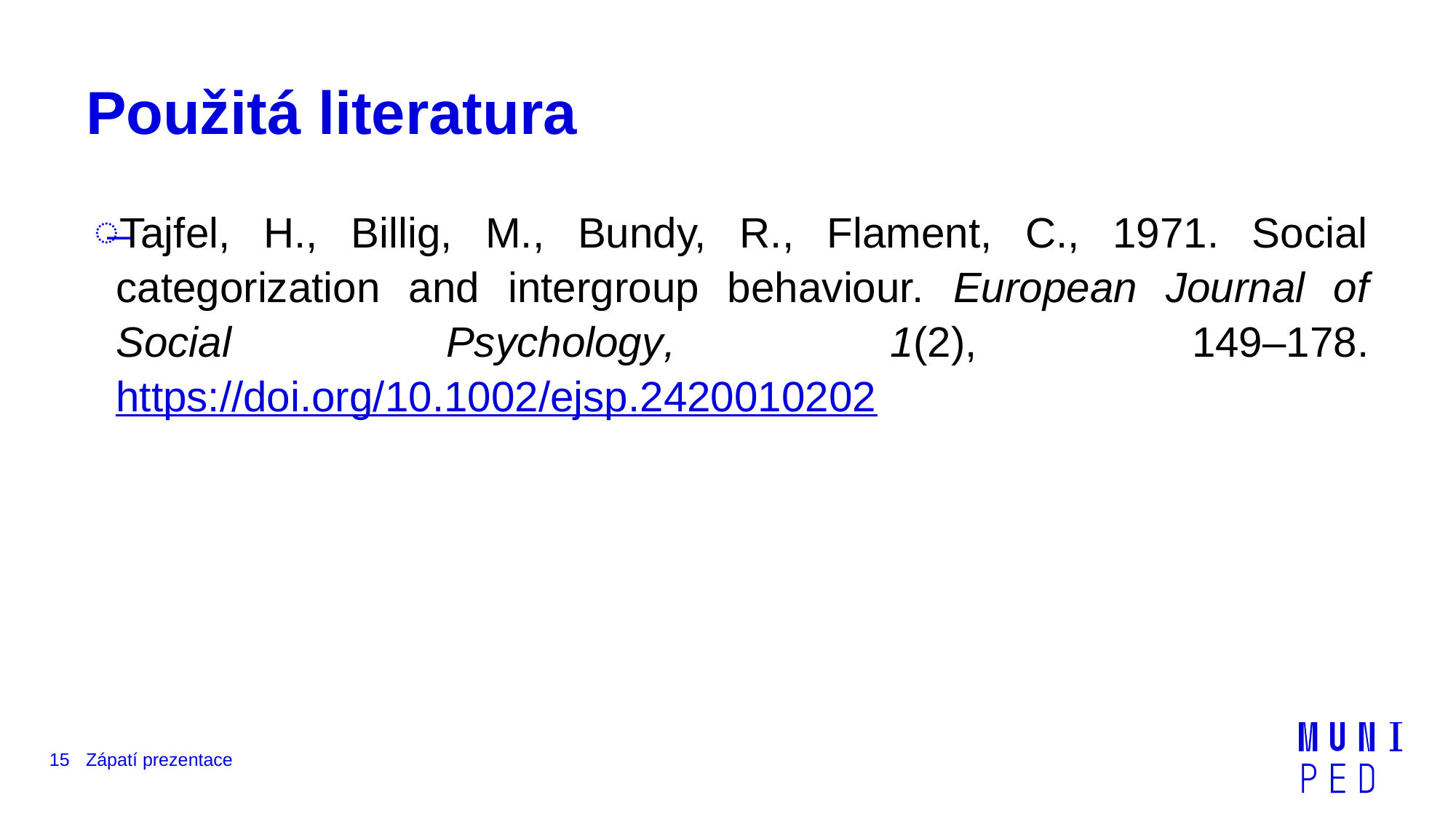

# Použitá literatura
Tajfel, H., Billig, M., Bundy, R., Flament, C., 1971. Social categorization and intergroup behaviour. European Journal of Social Psychology, 1(2), 149–178. https://doi.org/10.1002/ejsp.2420010202

15
Zápatí prezentace